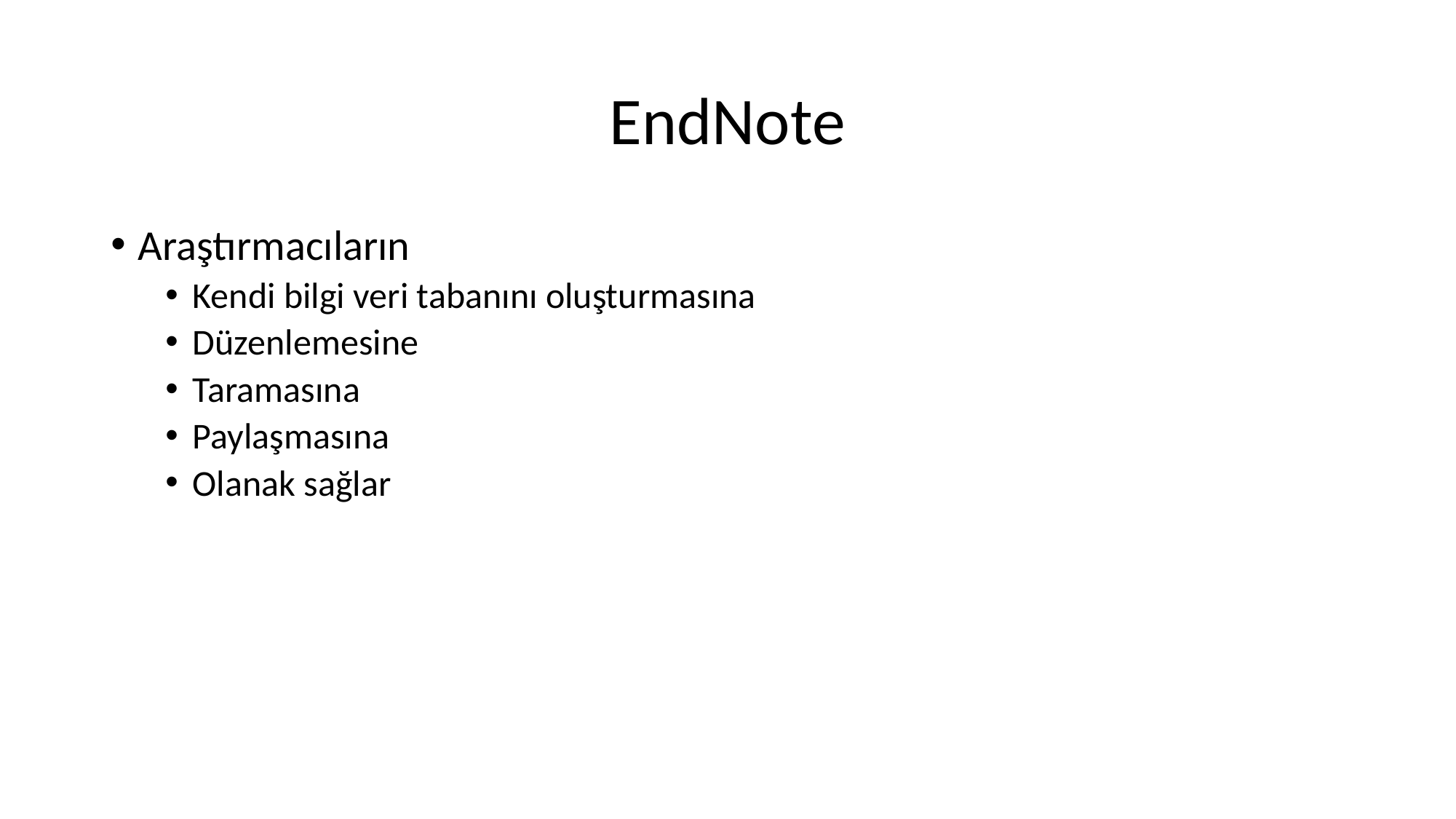

# EndNote
Araştırmacıların
Kendi bilgi veri tabanını oluşturmasına
Düzenlemesine
Taramasına
Paylaşmasına
Olanak sağlar